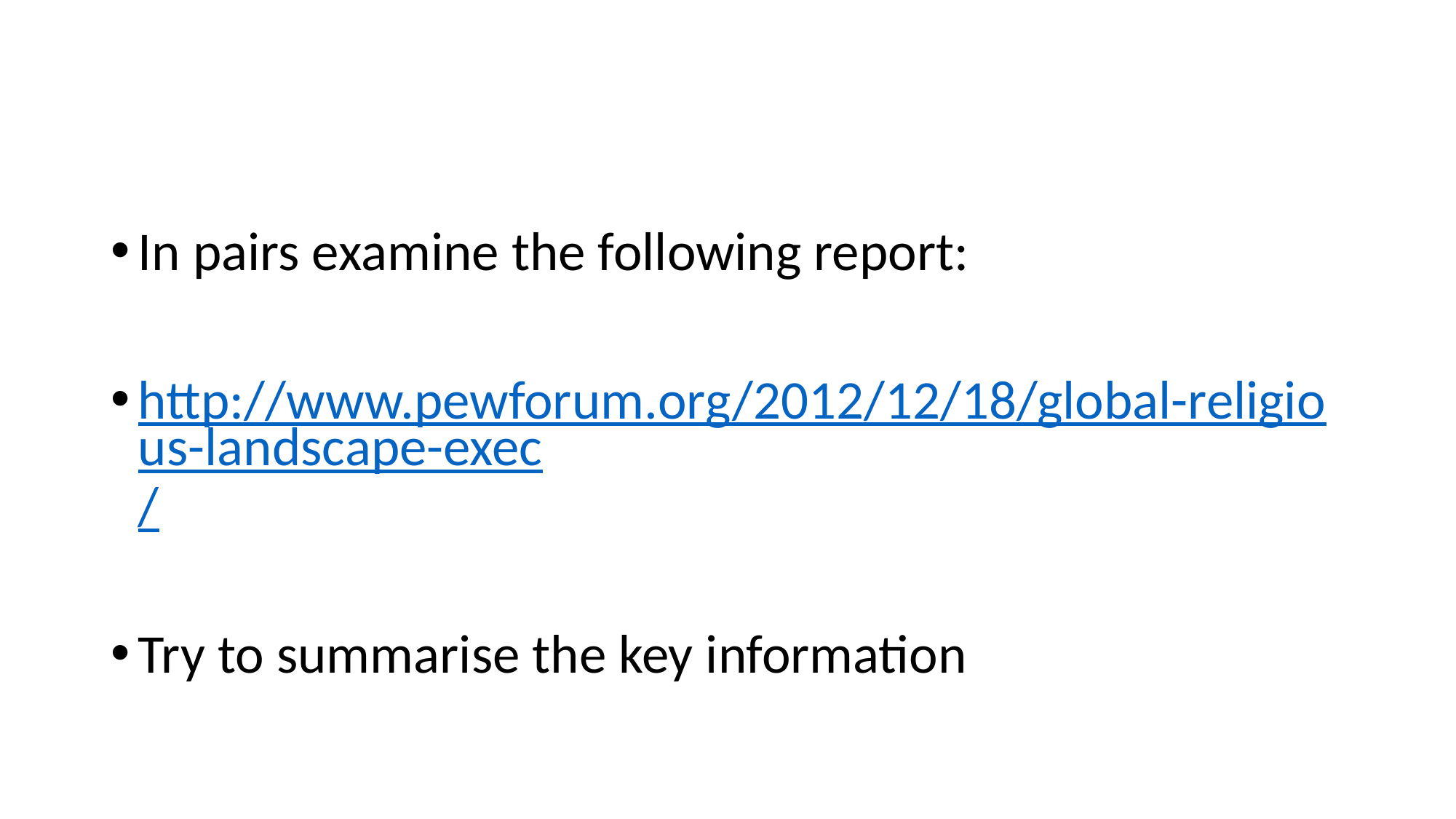

#
In pairs examine the following report:

http://www.pewforum.org/2012/12/18/global-religious-landscape-exec/

Try to summarise the key information